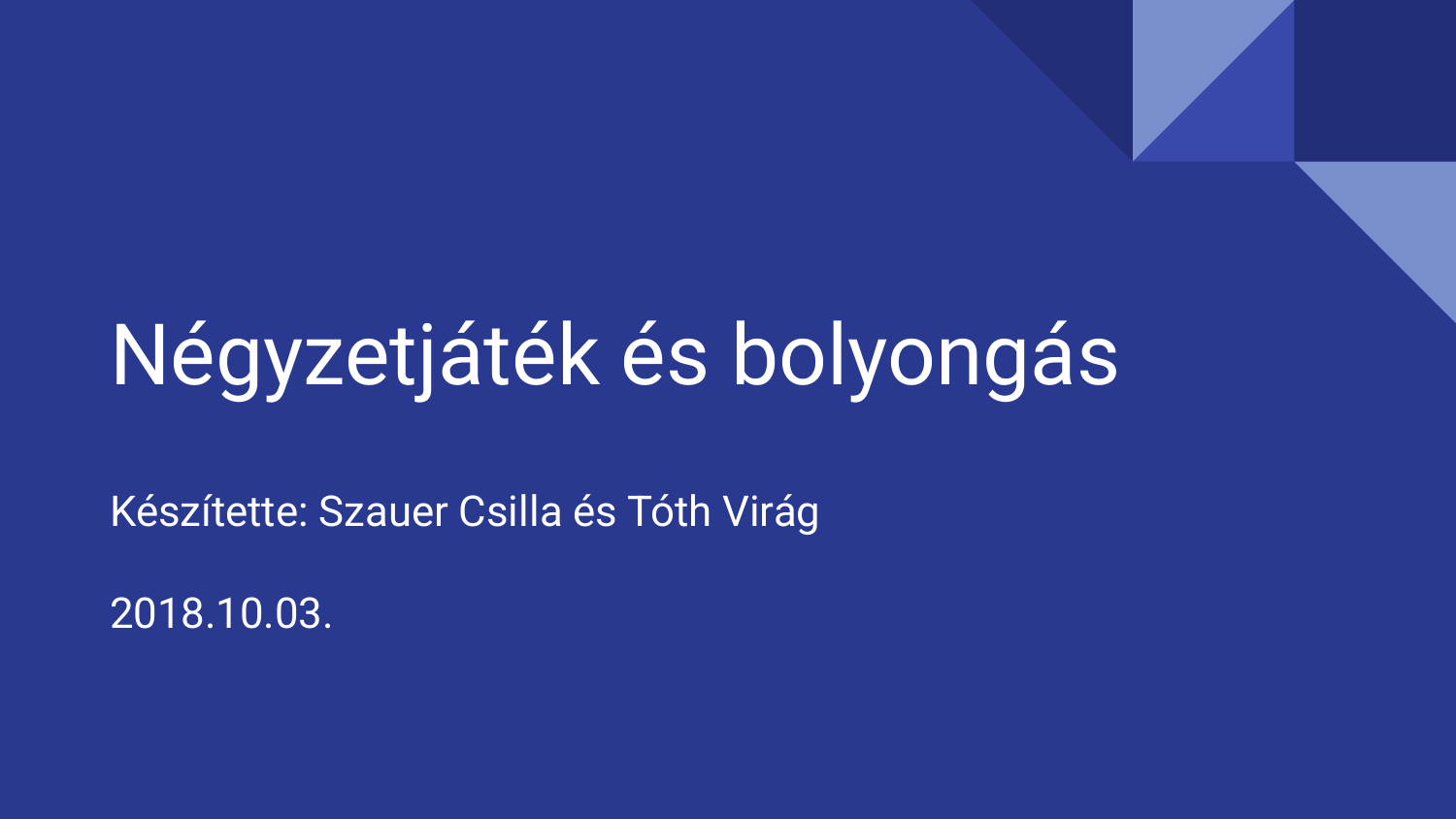

# Négyzetjáték és bolyongás
Készítette: Szauer Csilla és Tóth Virág

2018.10.03.